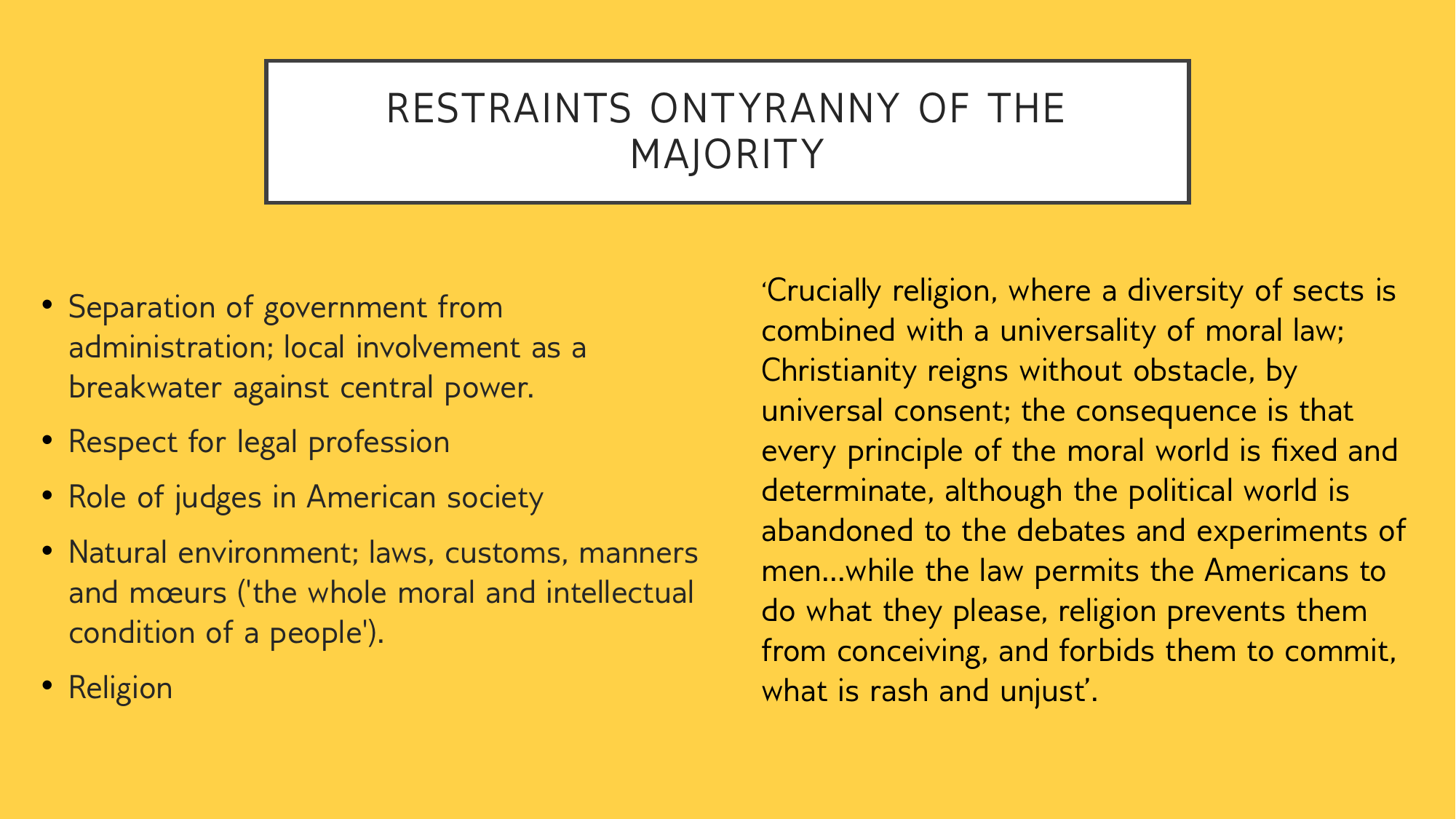

# RESTRAINTS ONTYRANNY OF THE MAJORITY
‘Crucially religion, where a diversity of sects is combined with a universality of moral law;  Christianity reigns without obstacle, by universal consent; the consequence is that every principle of the moral world is fixed and determinate, although the political world is abandoned to the debates and experiments of men...while the law permits the Americans to do what they please, religion prevents them from conceiving, and forbids them to commit, what is rash and unjust’.
Separation of government from administration; local involvement as a breakwater against central power.
Respect for legal profession
Role of judges in American society
Natural environment; laws, customs, manners and moeurs ('the whole moral and intellectual condition of a people').
Religion